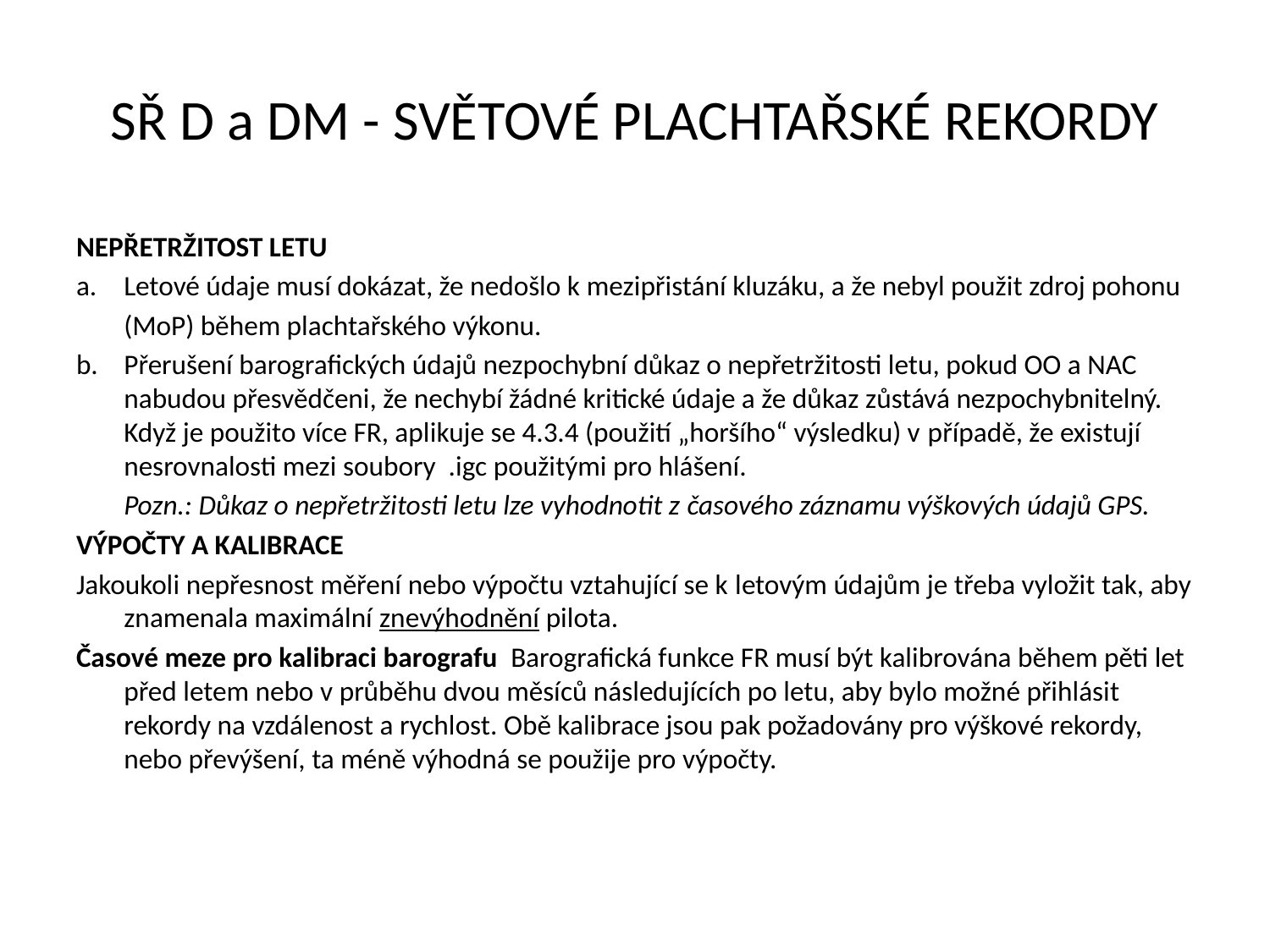

# SŘ D a DM - SVĚTOVÉ PLACHTAŘSKÉ REKORDY
NEPŘETRŽITOST LETU
a.	Letové údaje musí dokázat, že nedošlo k mezipřistání kluzáku, a že nebyl použit zdroj pohonu
	(MoP) během plachtařského výkonu.
Přerušení barografických údajů nezpochybní důkaz o nepřetržitosti letu, pokud OO a NAC nabudou přesvědčeni, že nechybí žádné kritické údaje a že důkaz zůstává nezpochybnitelný. Když je použito více FR, aplikuje se 4.3.4 (použití „horšího“ výsledku) v případě, že existují nesrovnalosti mezi soubory  .igc použitými pro hlášení.
	Pozn.: Důkaz o nepřetržitosti letu lze vyhodnotit z časového záznamu výškových údajů GPS.
VÝPOČTY A KALIBRACE
Jakoukoli nepřesnost měření nebo výpočtu vztahující se k letovým údajům je třeba vyložit tak, aby znamenala maximální znevýhodnění pilota.
Časové meze pro kalibraci barografu  Barografická funkce FR musí být kalibrována během pěti let před letem nebo v průběhu dvou měsíců následujících po letu, aby bylo možné přihlásit rekordy na vzdálenost a rychlost. Obě kalibrace jsou pak požadovány pro výškové rekordy, nebo převýšení, ta méně výhodná se použije pro výpočty.